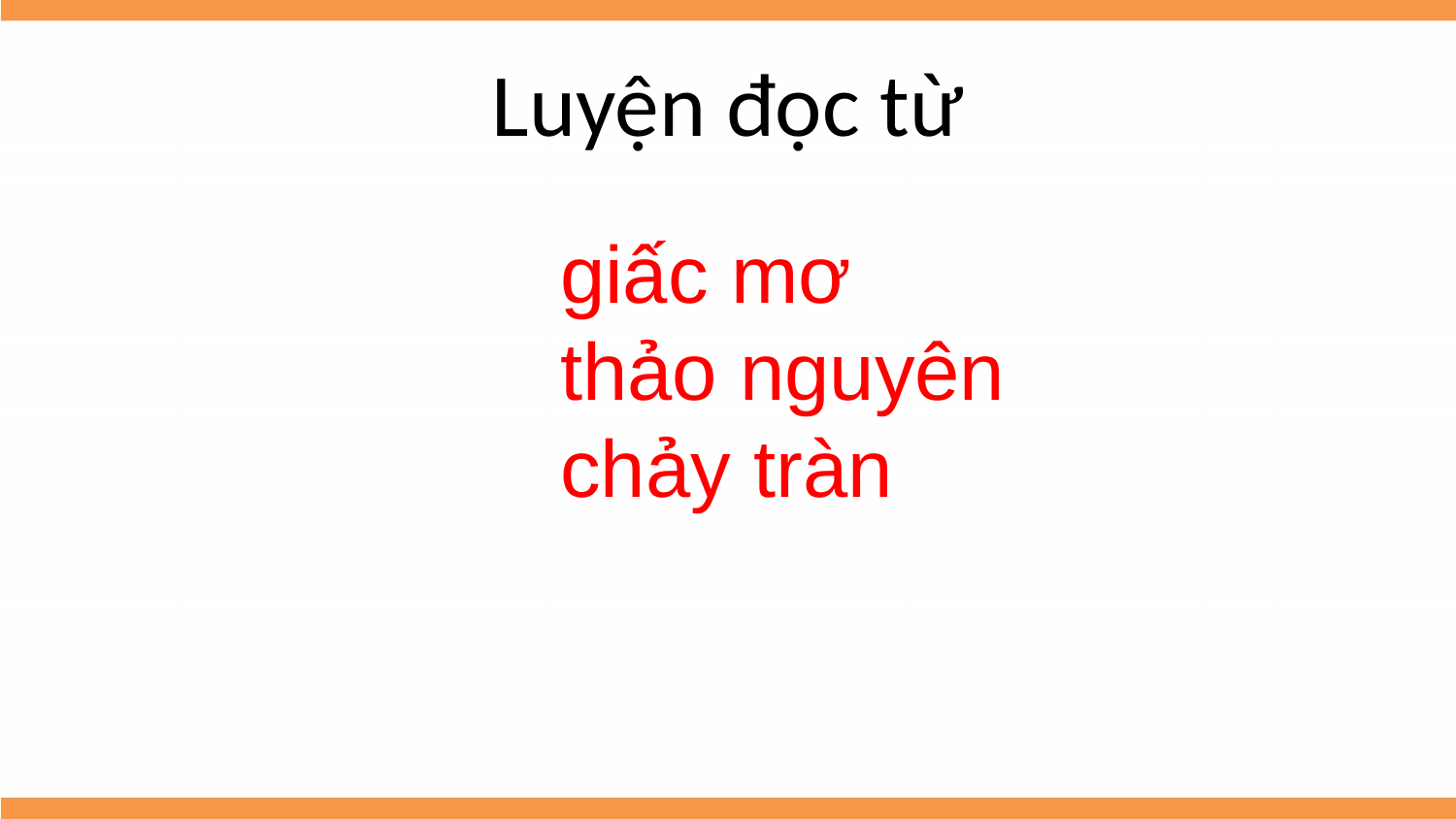

# Luyện đọc từ
giấc mơ
thảo nguyên
chảy tràn